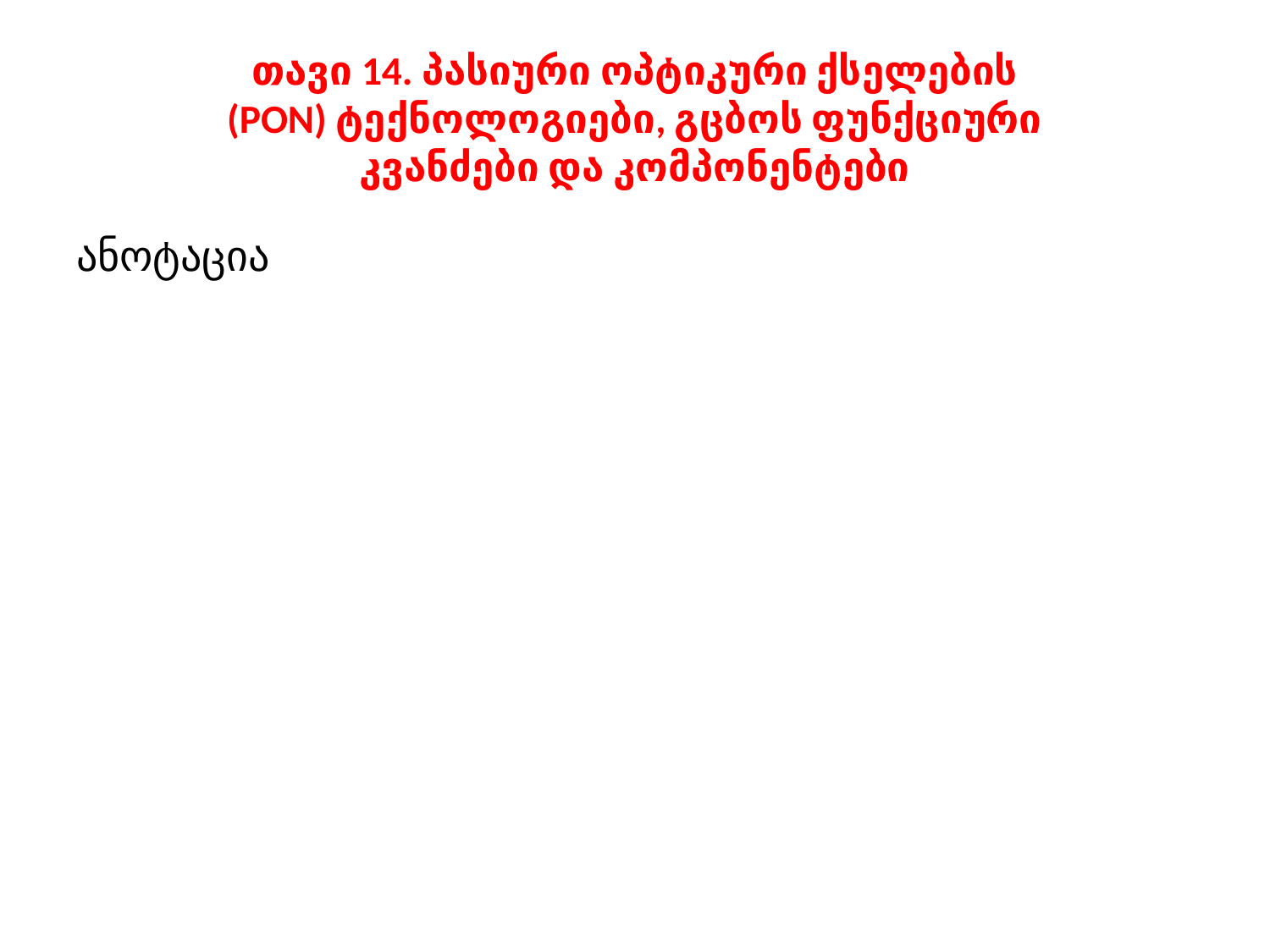

# თავი 14. პასიური ოპტიკური ქსელების (PON) ტექნოლოგიები, გცბოს ფუნქციური კვანძები და კომპონენტები
ანოტაცია